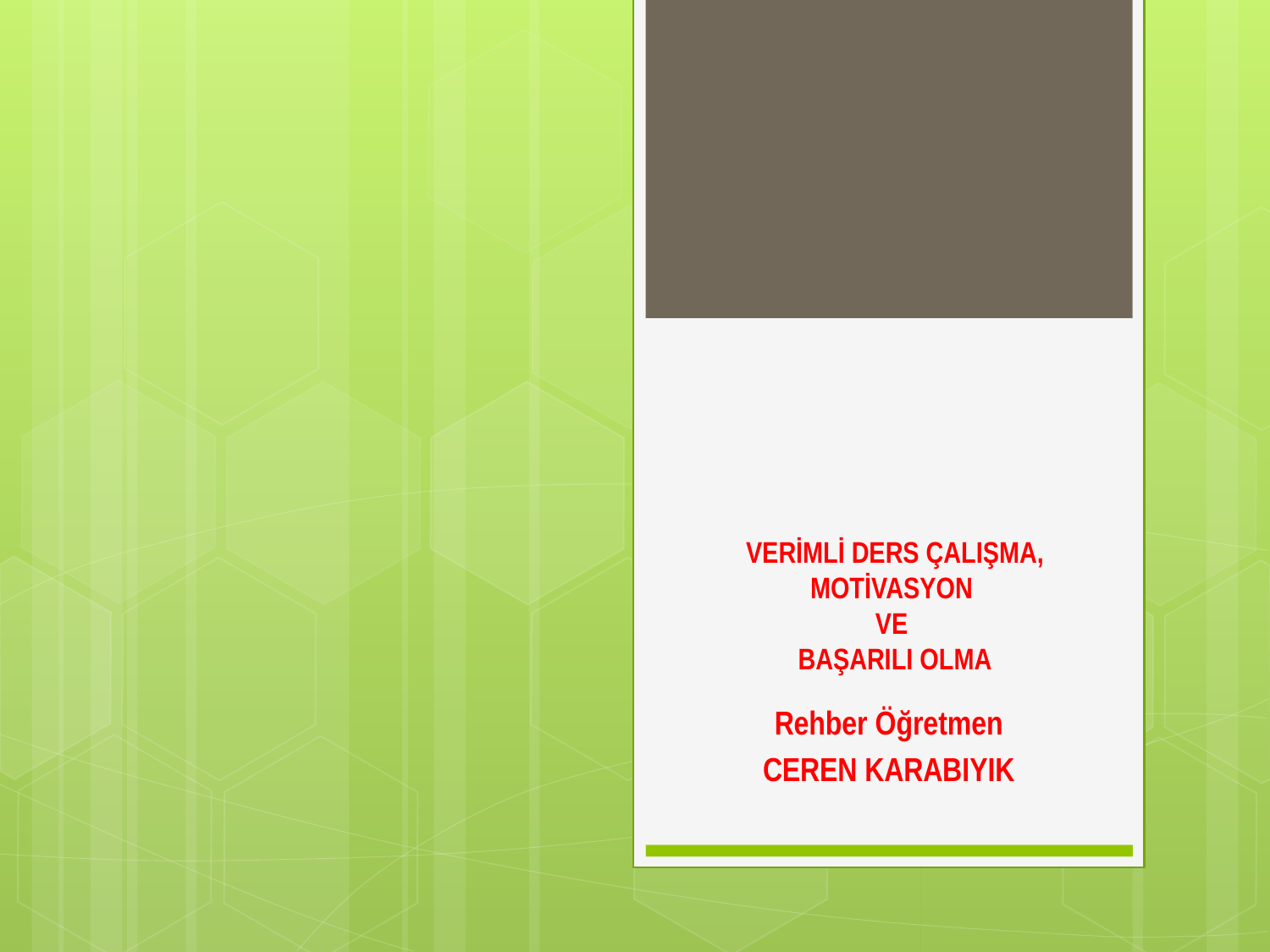

# VERİMLİ DERS ÇALIŞMA, MOTİVASYON VE BAŞARILI OLMA
Rehber Öğretmen
CEREN KARABIYIK